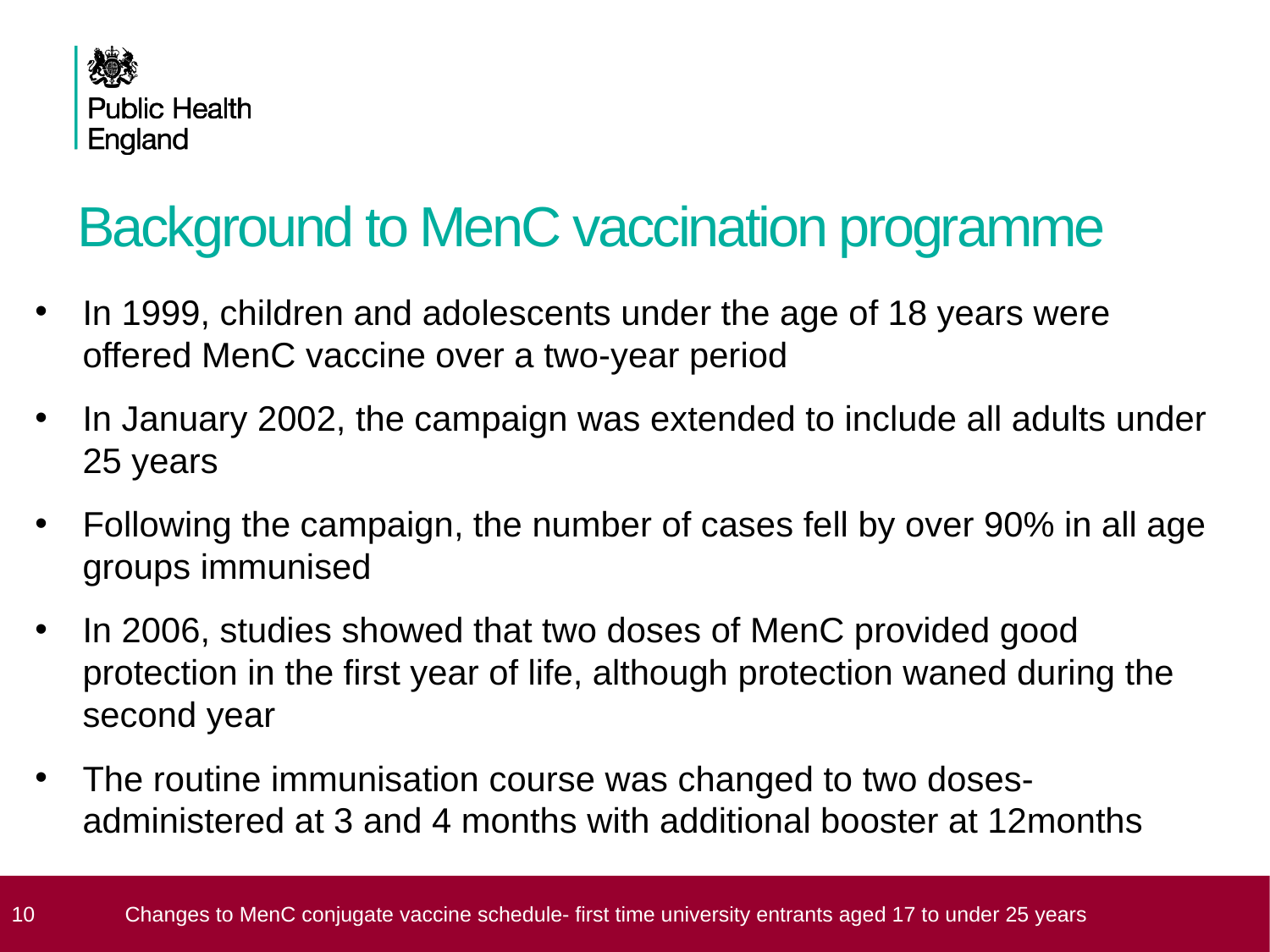

# Background to MenC vaccination programme
In 1999, children and adolescents under the age of 18 years were offered MenC vaccine over a two-year period
In January 2002, the campaign was extended to include all adults under 25 years
Following the campaign, the number of cases fell by over 90% in all age groups immunised
In 2006, studies showed that two doses of MenC provided good protection in the first year of life, although protection waned during the second year
The routine immunisation course was changed to two doses- administered at 3 and 4 months with additional booster at 12months

  10
Changes to MenC conjugate vaccine schedule- first time university entrants aged 17 to under 25 years